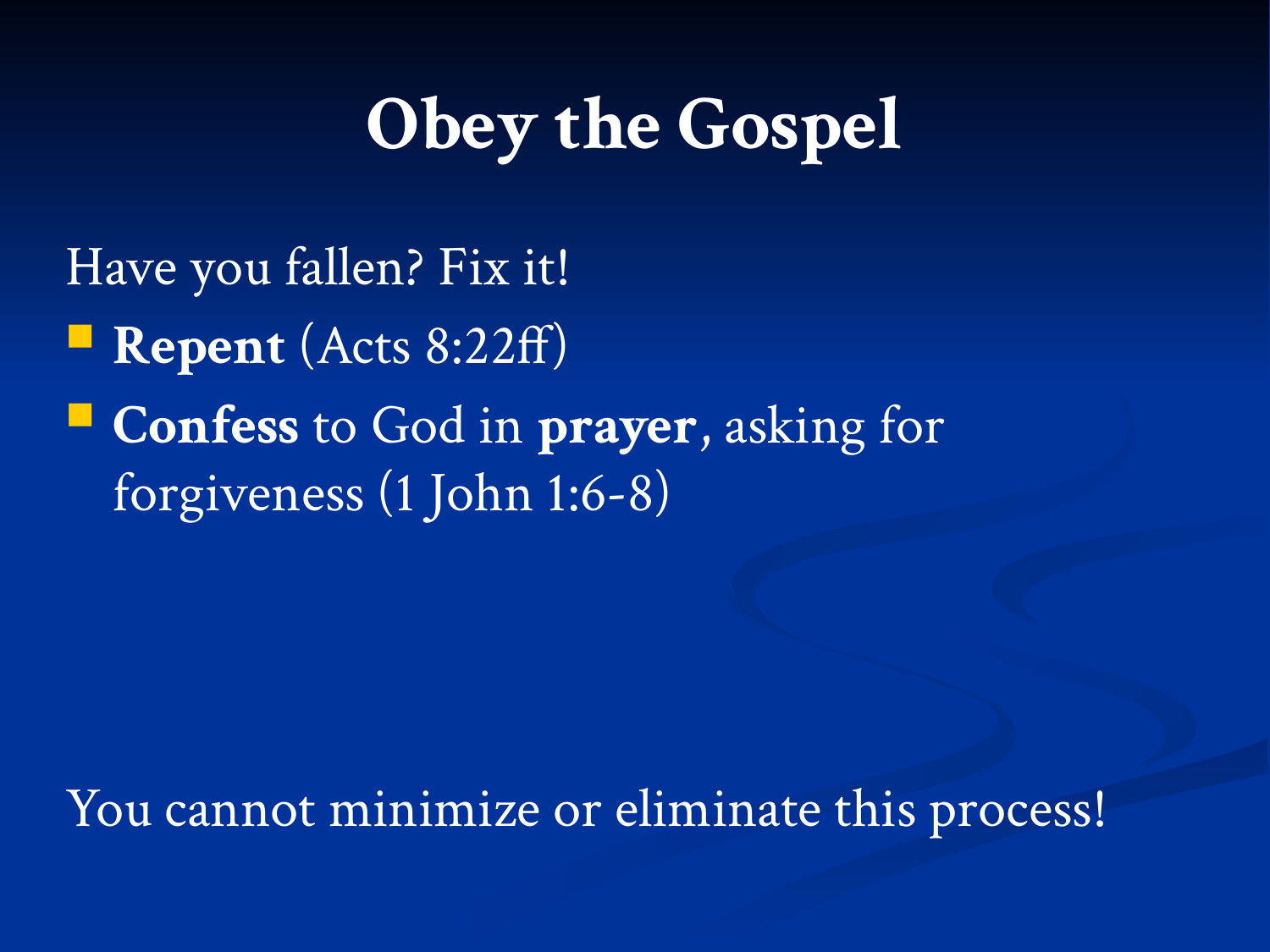

# Obey the Gospel
Have you fallen? Fix it!
Repent (Acts 8:22ff)
Confess to God in prayer, asking for forgiveness (1 John 1:6-8)

You cannot minimize or eliminate this process!